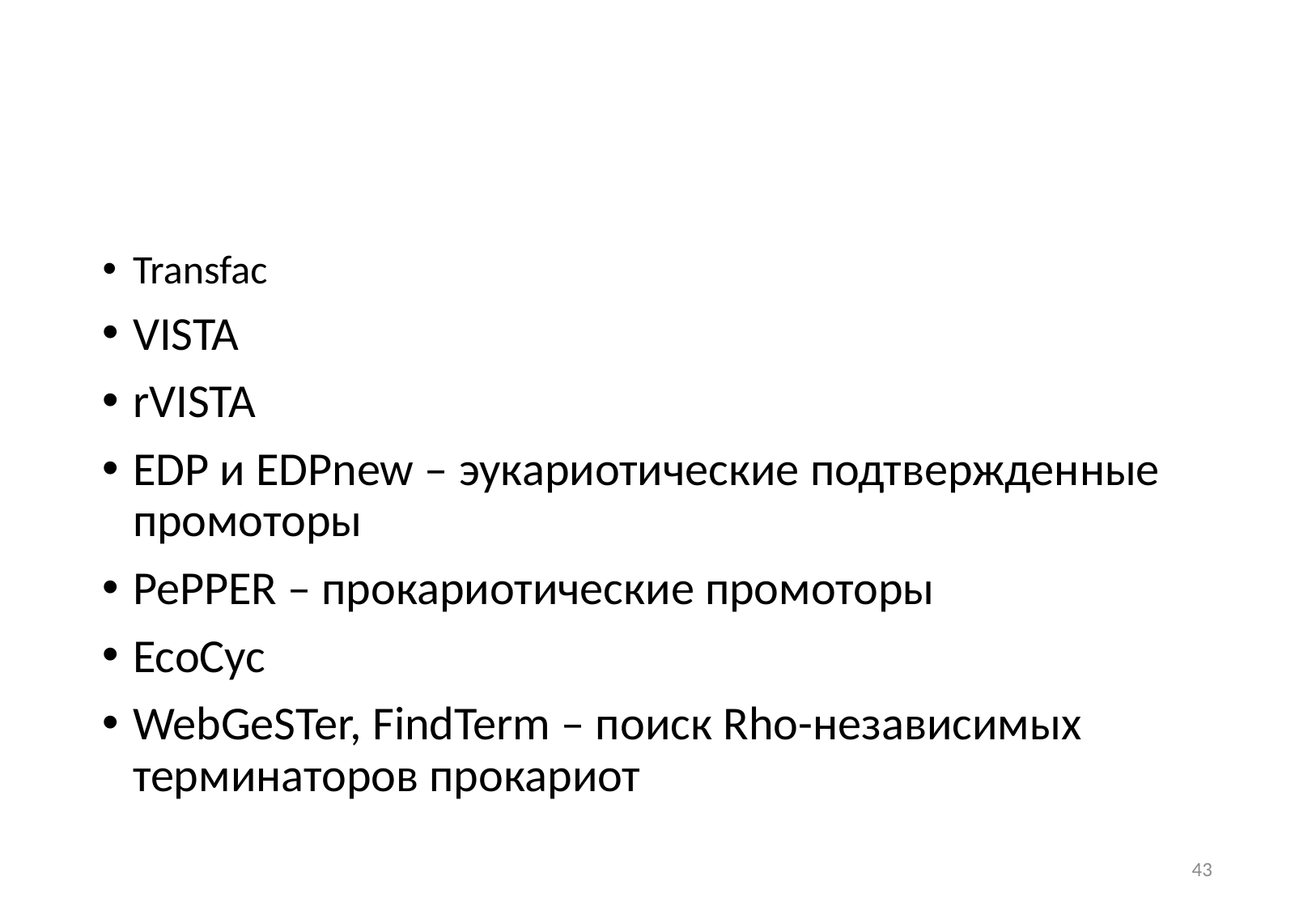

#
Transfac
VISTA
rVISTA
EDP и EDPnew – эукариотические подтвержденные промоторы
PePPER – прокариотические промоторы
EcoCyc
WebGeSTer, FindTerm – поиск Rho-независимых терминаторов прокариот
43